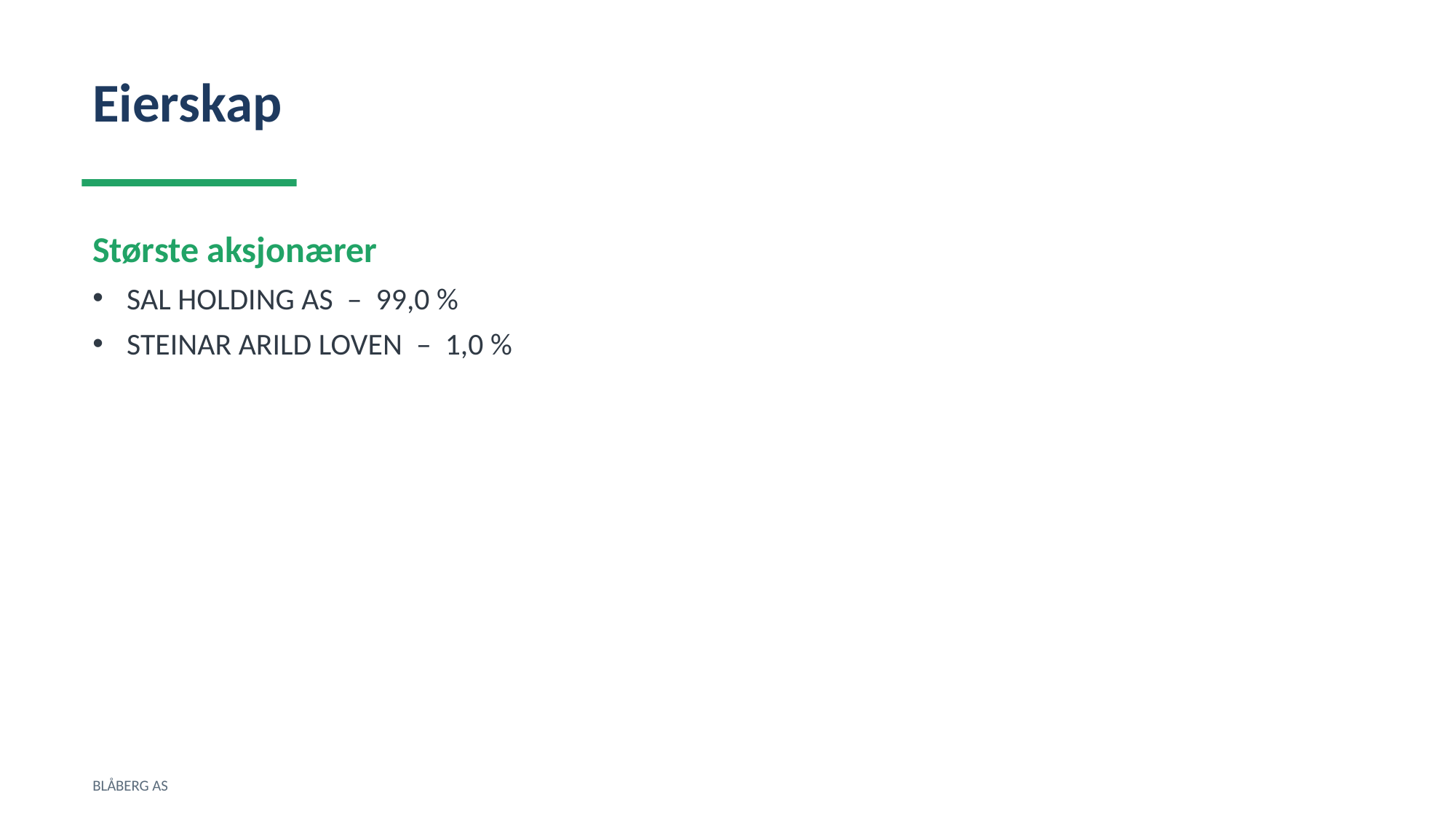

Eierskap

Største aksjonærer
SAL HOLDING AS  –  99,0 %
STEINAR ARILD LOVEN  –  1,0 %
BLÅBERG AS